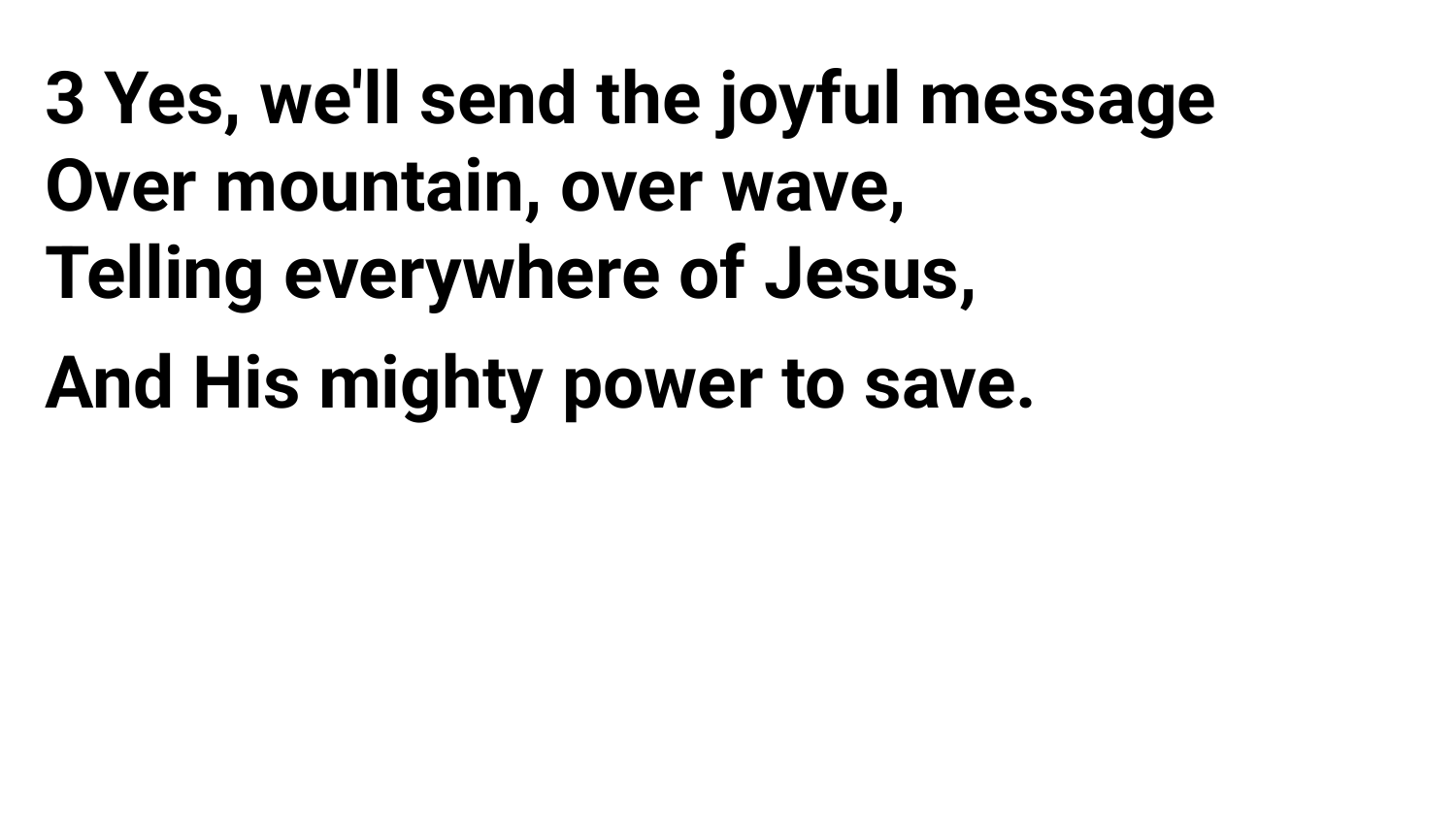

3 Yes, we'll send the joyful message
Over mountain, over wave,
Telling everywhere of Jesus,
And His mighty power to save.